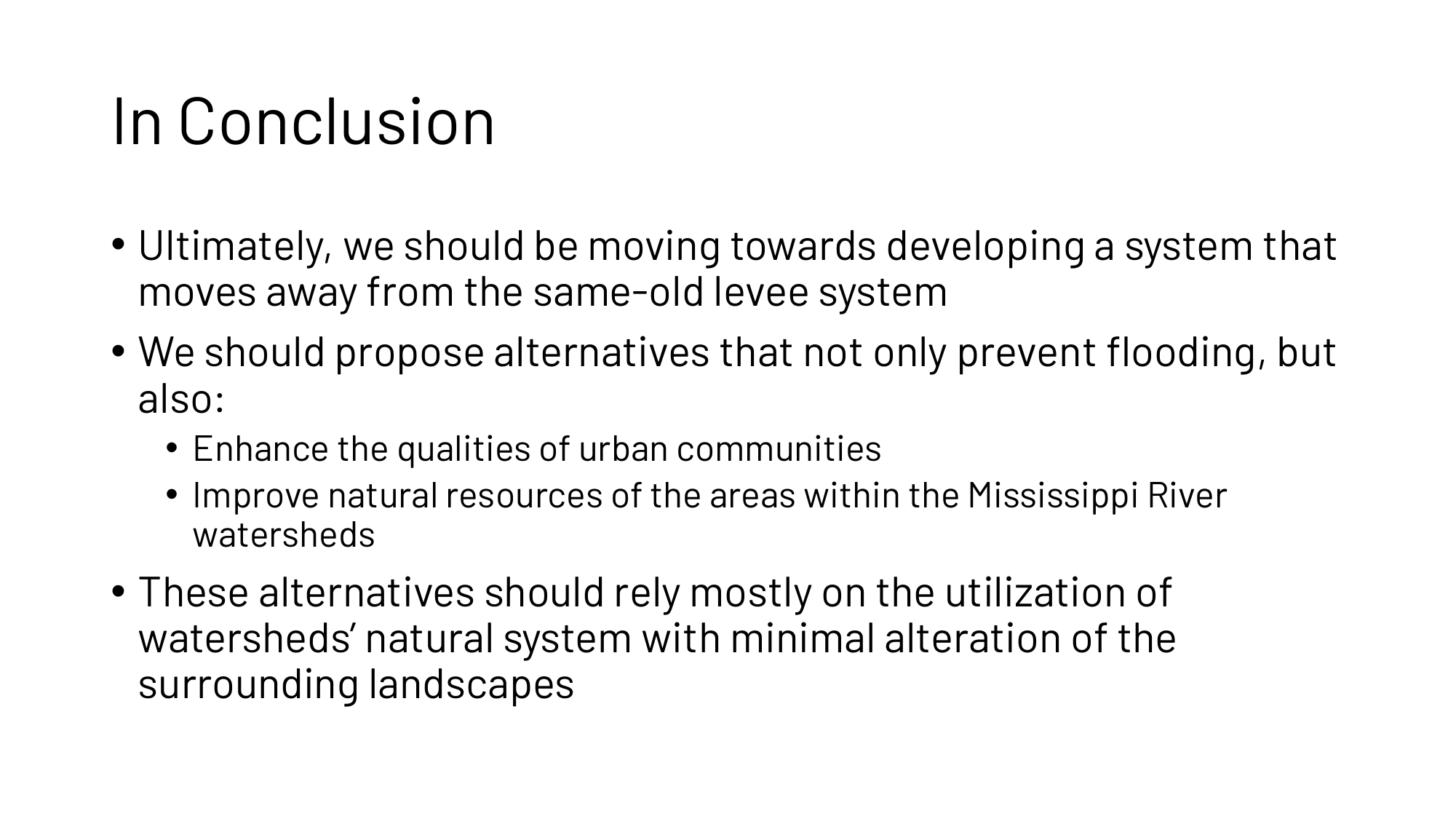

# In Conclusion
Ultimately, we should be moving towards developing a system that moves away from the same-old levee system
We should propose alternatives that not only prevent flooding, but also:
Enhance the qualities of urban communities
Improve natural resources of the areas within the Mississippi River watersheds
These alternatives should rely mostly on the utilization of watersheds’ natural system with minimal alteration of the surrounding landscapes